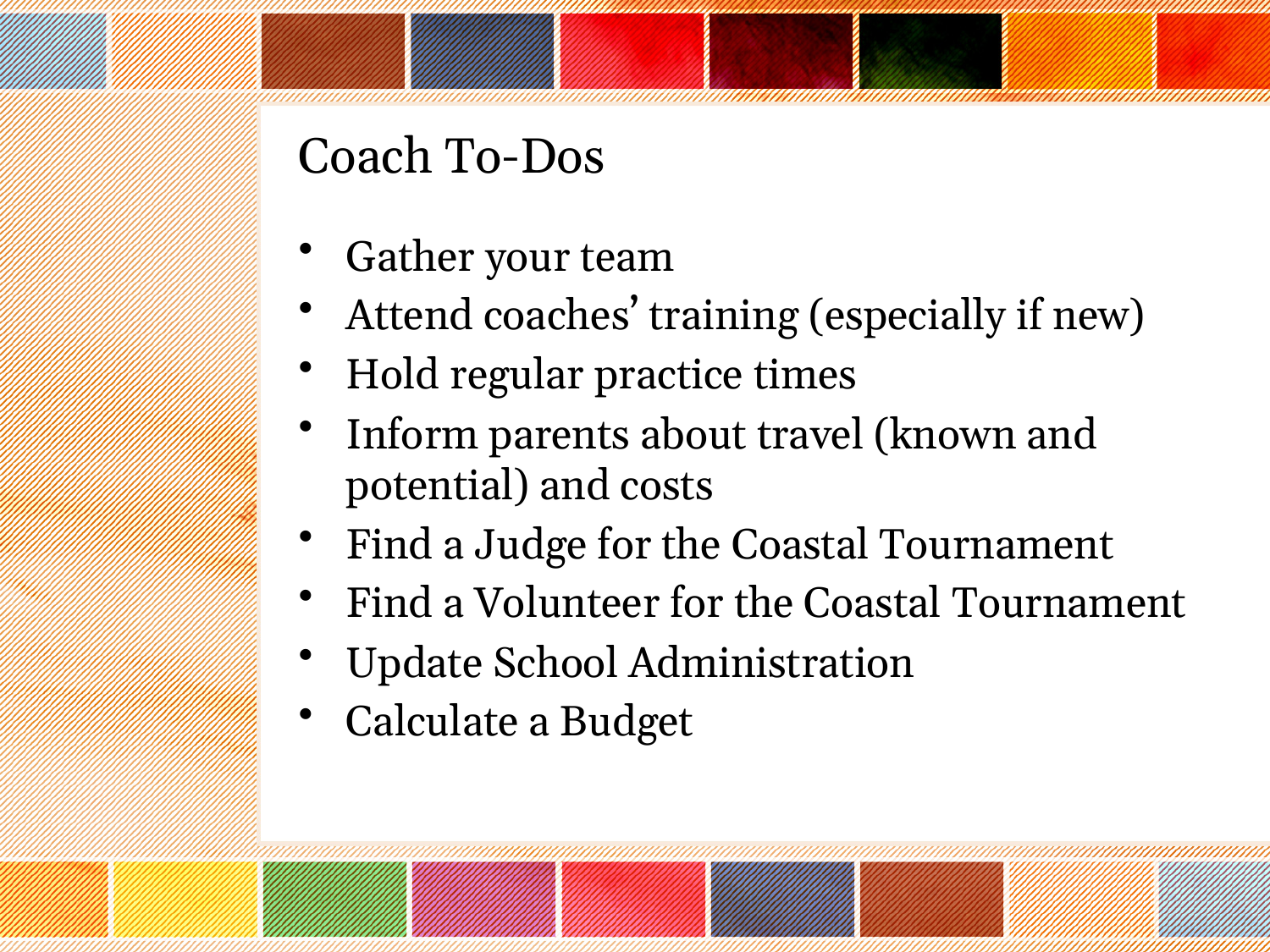

# Coach To-Dos
Gather your team
Attend coaches’ training (especially if new)
Hold regular practice times
Inform parents about travel (known and potential) and costs
Find a Judge for the Coastal Tournament
Find a Volunteer for the Coastal Tournament
Update School Administration
Calculate a Budget